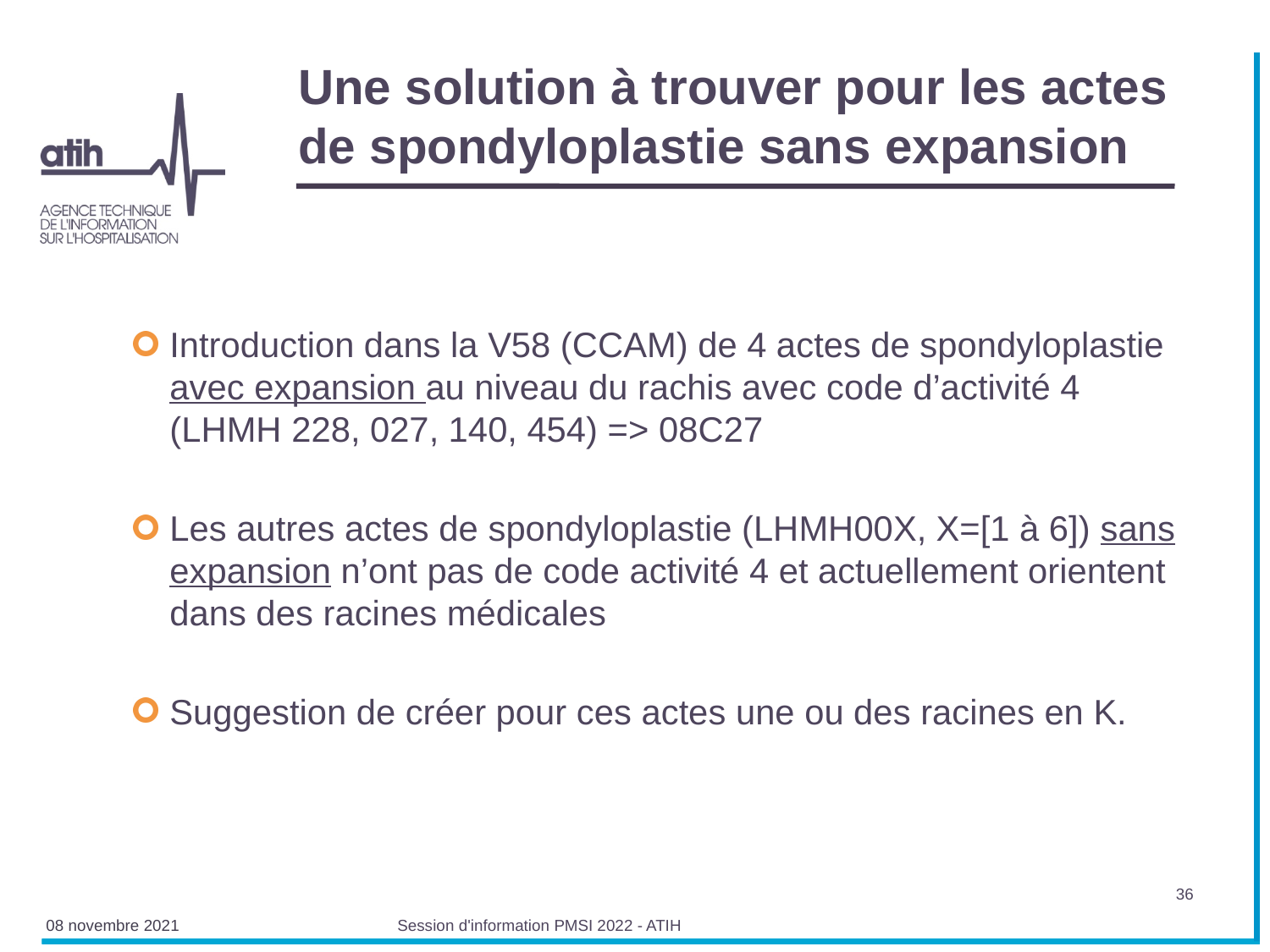

# Une solution à trouver pour les actes de spondyloplastie sans expansion
Introduction dans la V58 (CCAM) de 4 actes de spondyloplastie avec expansion au niveau du rachis avec code d’activité 4 (LHMH 228, 027, 140, 454) => 08C27

Les autres actes de spondyloplastie (LHMH00X, X=[1 à 6]) sans expansion n’ont pas de code activité 4 et actuellement orientent dans des racines médicales

Suggestion de créer pour ces actes une ou des racines en K.
36
08 novembre 2021
Session d'information PMSI 2022 - ATIH